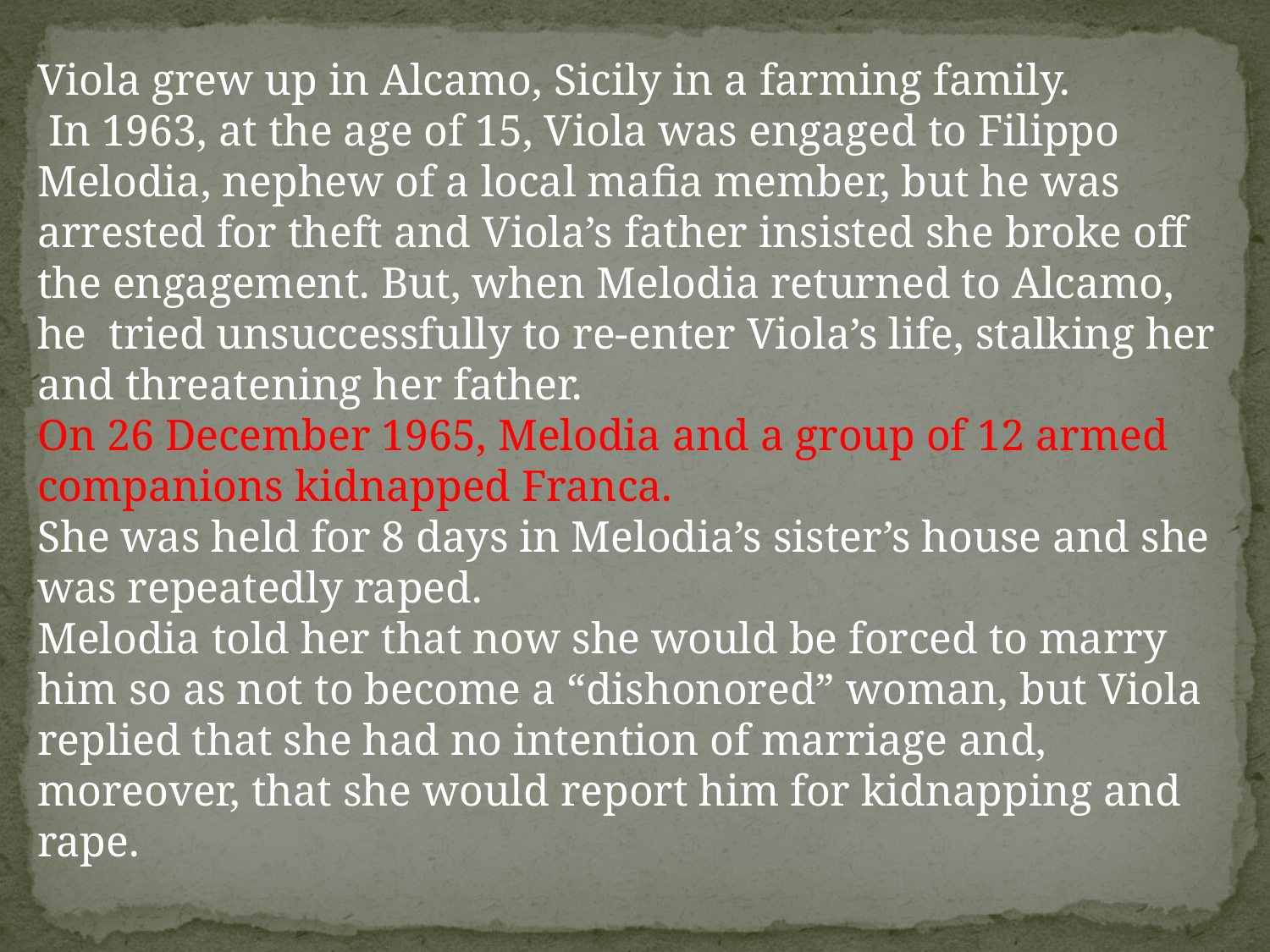

Viola grew up in Alcamo, Sicily in a farming family.
 In 1963, at the age of 15, Viola was engaged to Filippo Melodia, nephew of a local mafia member, but he was arrested for theft and Viola’s father insisted she broke off the engagement. But, when Melodia returned to Alcamo, he  tried unsuccessfully to re-enter Viola’s life, stalking her and threatening her father.
On 26 December 1965, Melodia and a group of 12 armed companions kidnapped Franca.
She was held for 8 days in Melodia’s sister’s house and she was repeatedly raped.
Melodia told her that now she would be forced to marry him so as not to become a “dishonored” woman, but Viola replied that she had no intention of marriage and, moreover, that she would report him for kidnapping and rape.